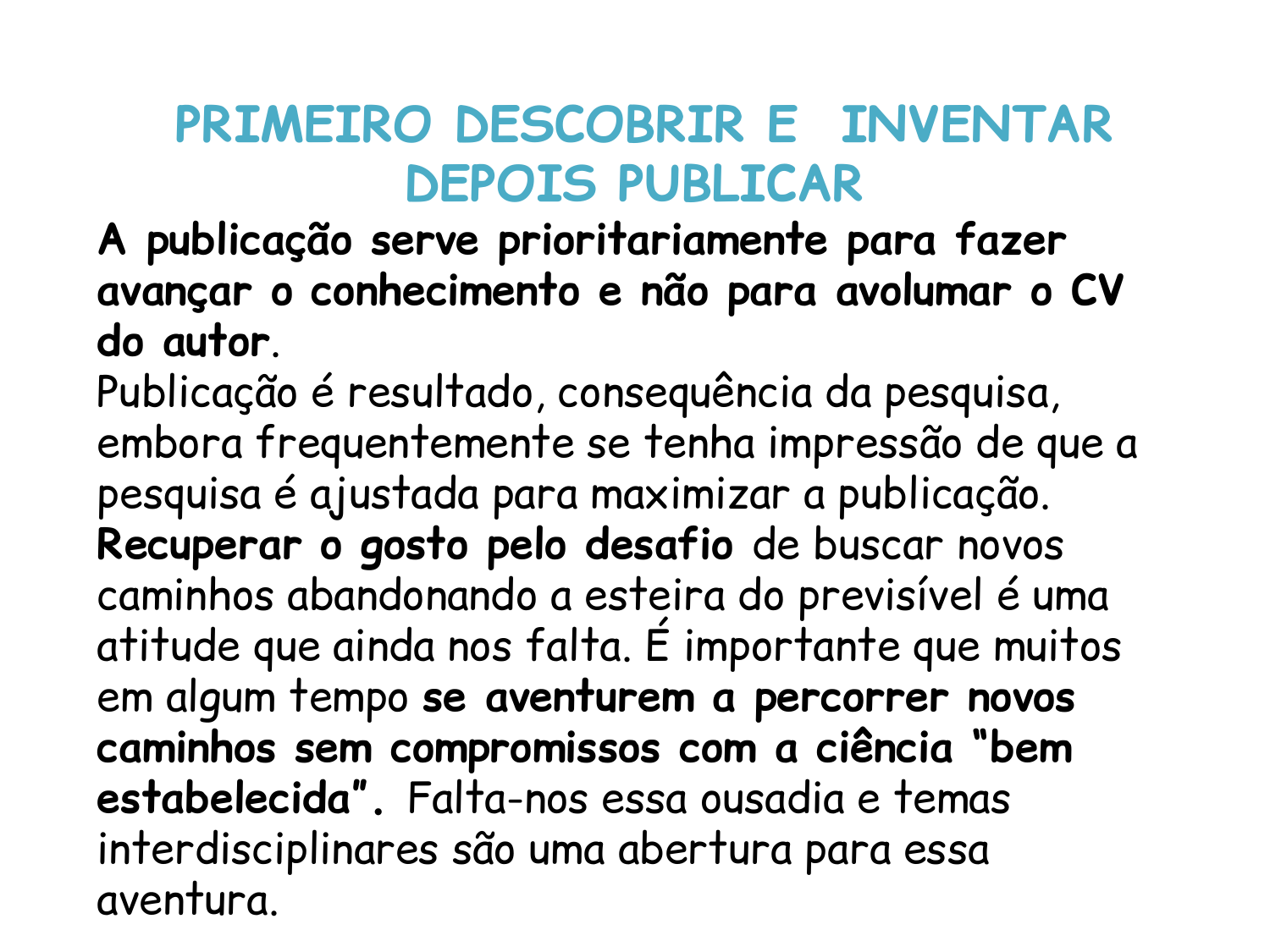

PRIMEIRO DESCOBRIR E  INVENTAR DEPOIS PUBLICAR
A publicação serve prioritariamente para fazer avançar o conhecimento e não para avolumar o CV do autor.
Publicação é resultado, consequência da pesquisa, embora frequentemente se tenha impressão de que a pesquisa é ajustada para maximizar a publicação.
Recuperar o gosto pelo desafio de buscar novos caminhos abandonando a esteira do previsível é uma atitude que ainda nos falta. É importante que muitos em algum tempo se aventurem a percorrer novos caminhos sem compromissos com a ciência “bem estabelecida”. Falta-nos essa ousadia e temas interdisciplinares são uma abertura para essa aventura.